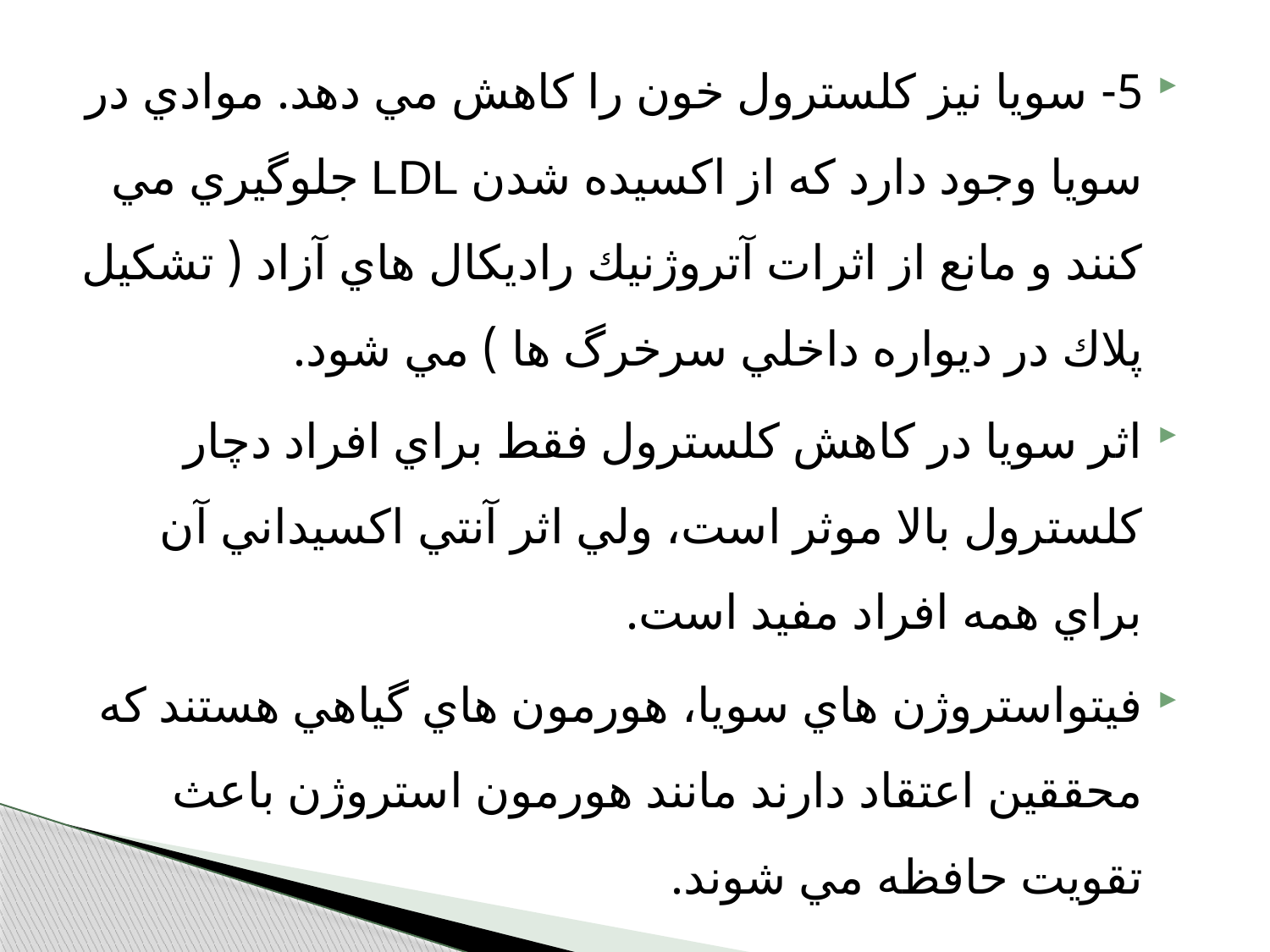

5- سويا نيز كلسترول خون را كاهش مي دهد. موادي در سويا وجود دارد كه از اكسيده شدن LDL جلوگيري مي كنند و مانع از اثرات آتروژنيك راديكال هاي آزاد ( تشكيل پلاك در ديواره داخلي سرخرگ ها ) مي شود.
اثر سويا در كاهش كلسترول فقط براي افراد دچار كلسترول بالا موثر است، ولي اثر آنتي اكسيداني آن براي همه افراد مفيد است.
فيتواستروژن هاي سويا، هورمون هاي گياهي هستند كه محققين اعتقاد دارند مانند هورمون استروژن باعث تقويت حافظه مي شوند.